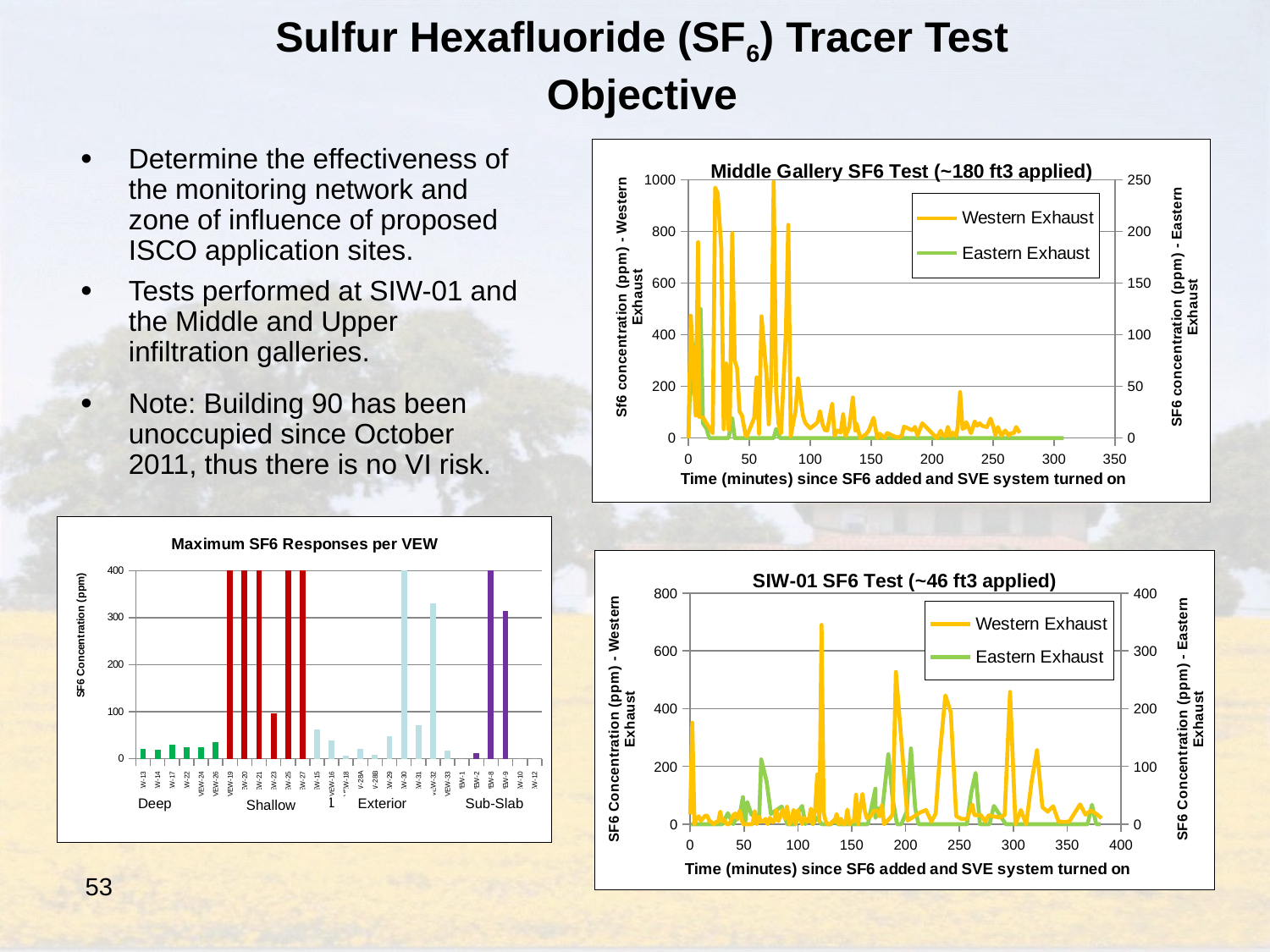

Sulfur Hexafluoride (SF6) Tracer Test
Objective
Determine the effectiveness of the monitoring network and zone of influence of proposed ISCO application sites.
Tests performed at SIW-01 and the Middle and Upper infiltration galleries.
Note: Building 90 has been unoccupied since October 2011, thus there is no VI risk.

### Chart: Middle Gallery SF6 Test (~180 ft3 applied)

| Category |  |  |
|---|---|---|
Insert graphs of T. tests

### Chart: Maximum SF6 Responses per VEW

| Category |  |
|---|---|
| VEW-13 | 21.4 |
| VEW-14 | 19.9 |
| VEW-17 | 29.6 |
| VEW-22 | 24.1 |
| VEW-24 | 24.4 |
| VEW-26 | 34.7 |
| VEW-19 | 1000.0 |
| VEW-20 | 1000.0 |
| VEW-21 | 1000.0 |
| VEW-23 | 96.3 |
| VEW-25 | 1000.0 |
| VEW-27 | 1000.0 |
| VEW-15 | 61.7 |
| VEW-16 | 38.2 |
| VEW-18 | 7.4 |
| VEW-28A | 20.7 |
| VEW-28B | 8.3 |
| VEW-29 | 48.5 |
| VEW-30 | 1000.0 |
| VEW-31 | 71.3 |
| VEW-32 | 331.0 |
| VEW-33 | 17.2 |
| VEW-1 | 0.0 |
| VEW-2 | 11.6 |
| VEW-8 | 1000.0 |
| VEW-9 | 315.0 |
| VEW-10 | 0.0 |
| VEW-12 | 0.0 |
Deep
Sub-Slab
Exterior
Shallow

### Chart: SIW-01 SF6 Test (~46 ft3 applied)

| Category |  |  |
|---|---|---|
53